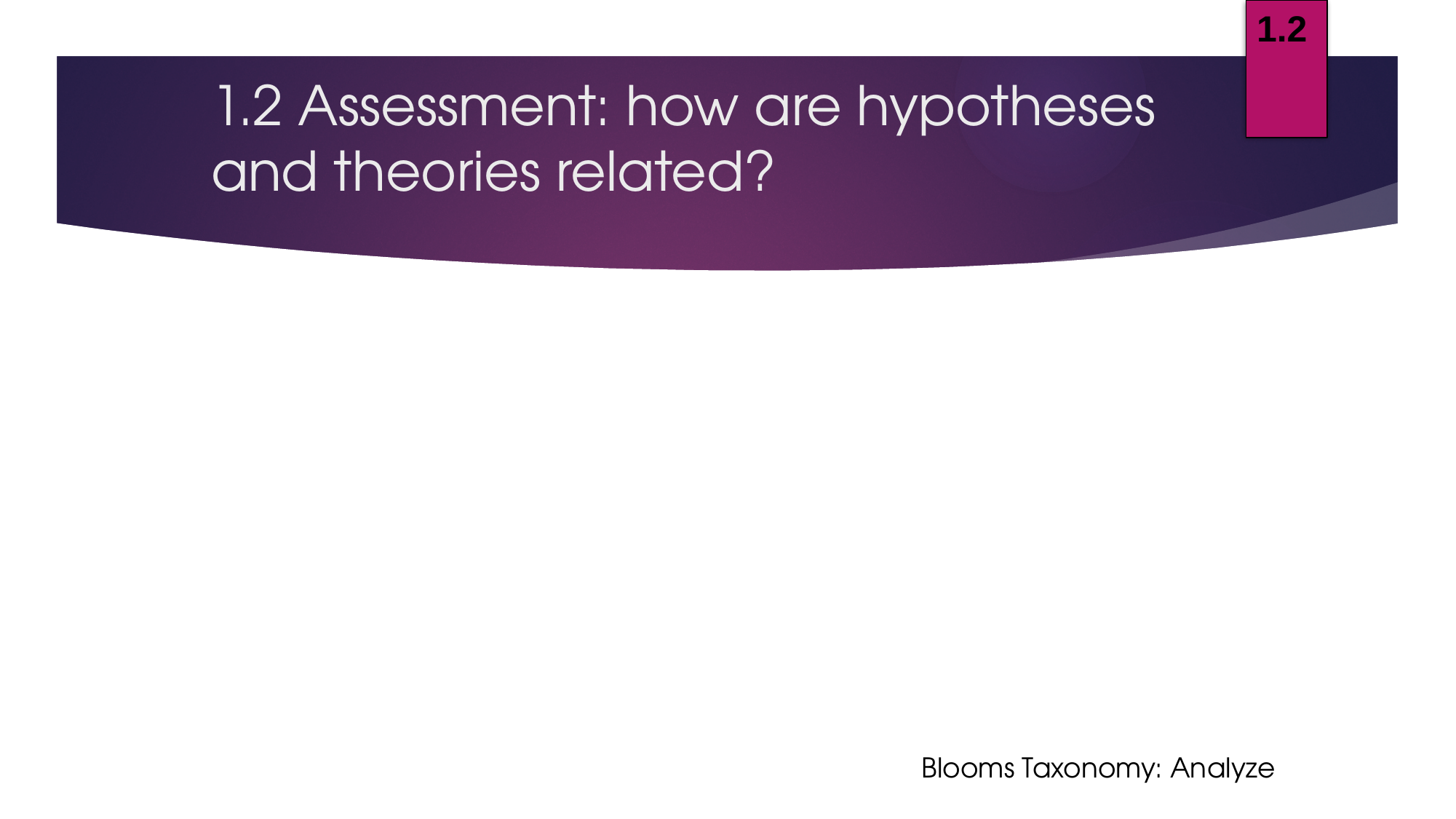

1.2
# 1.2 Assessment: how are hypotheses and theories related?

Blooms Taxonomy: Analyze